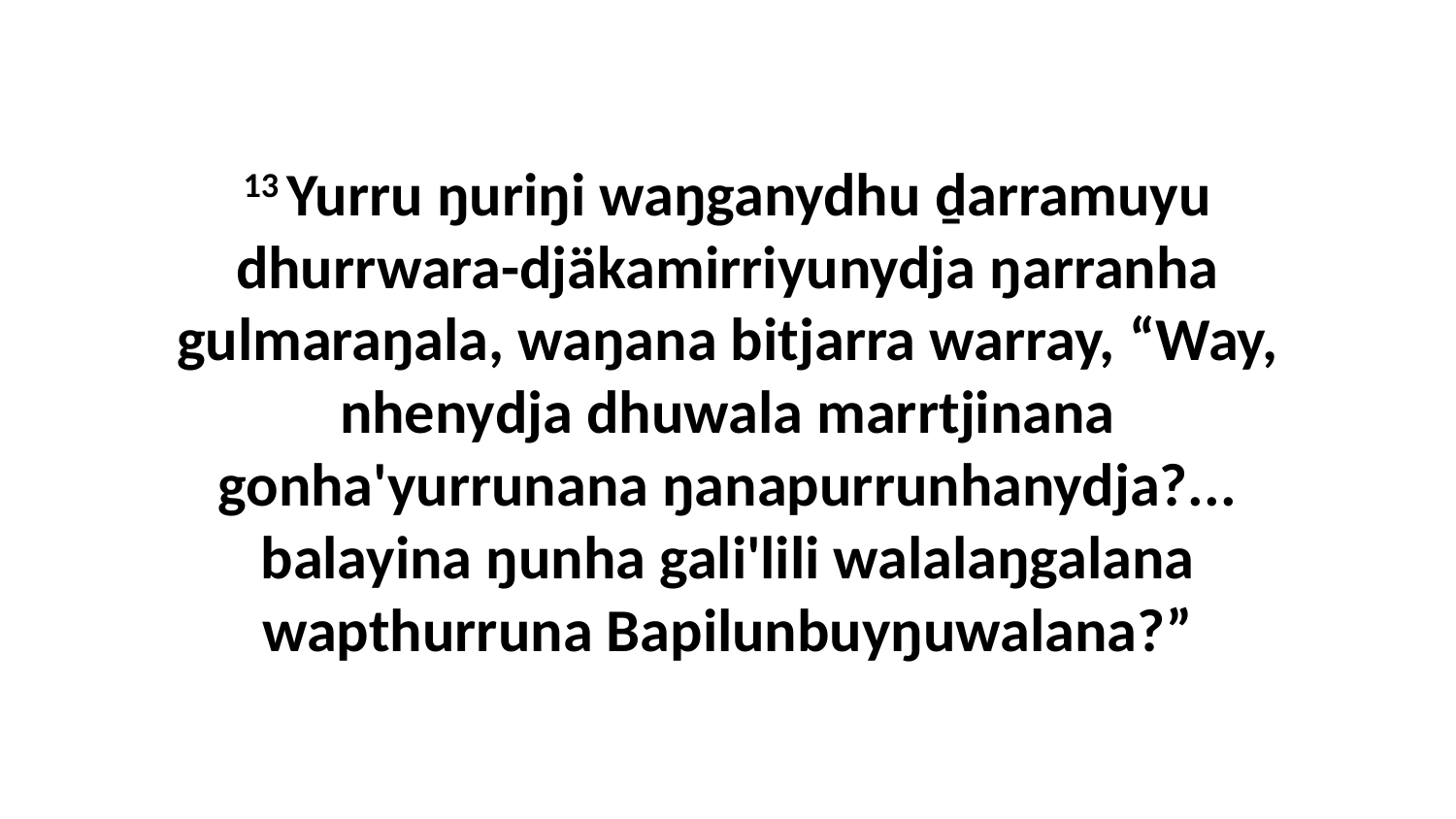

13 Yurru ŋuriŋi waŋganydhu ḏarramuyu dhurrwara-djäkamirriyunydja ŋarranha gulmaraŋala, waŋana bitjarra warray, “Way, nhenydja dhuwala marrtjinana gonha'yurrunana ŋanapurrunhanydja?... balayina ŋunha gali'lili walalaŋgalana wapthurruna Bapilunbuyŋuwalana?”